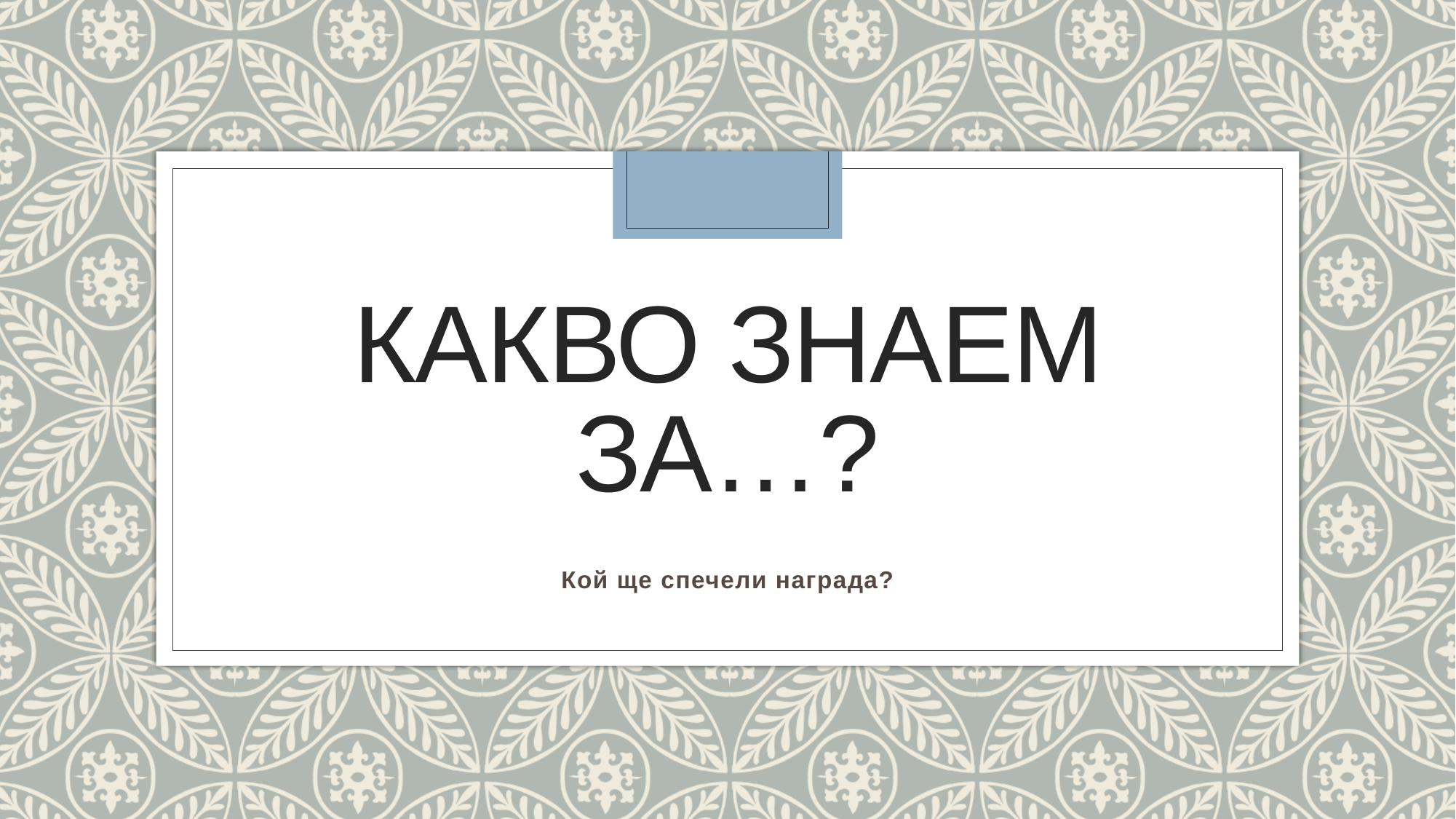

# Какво знаем за…?
Кой ще спечели награда?